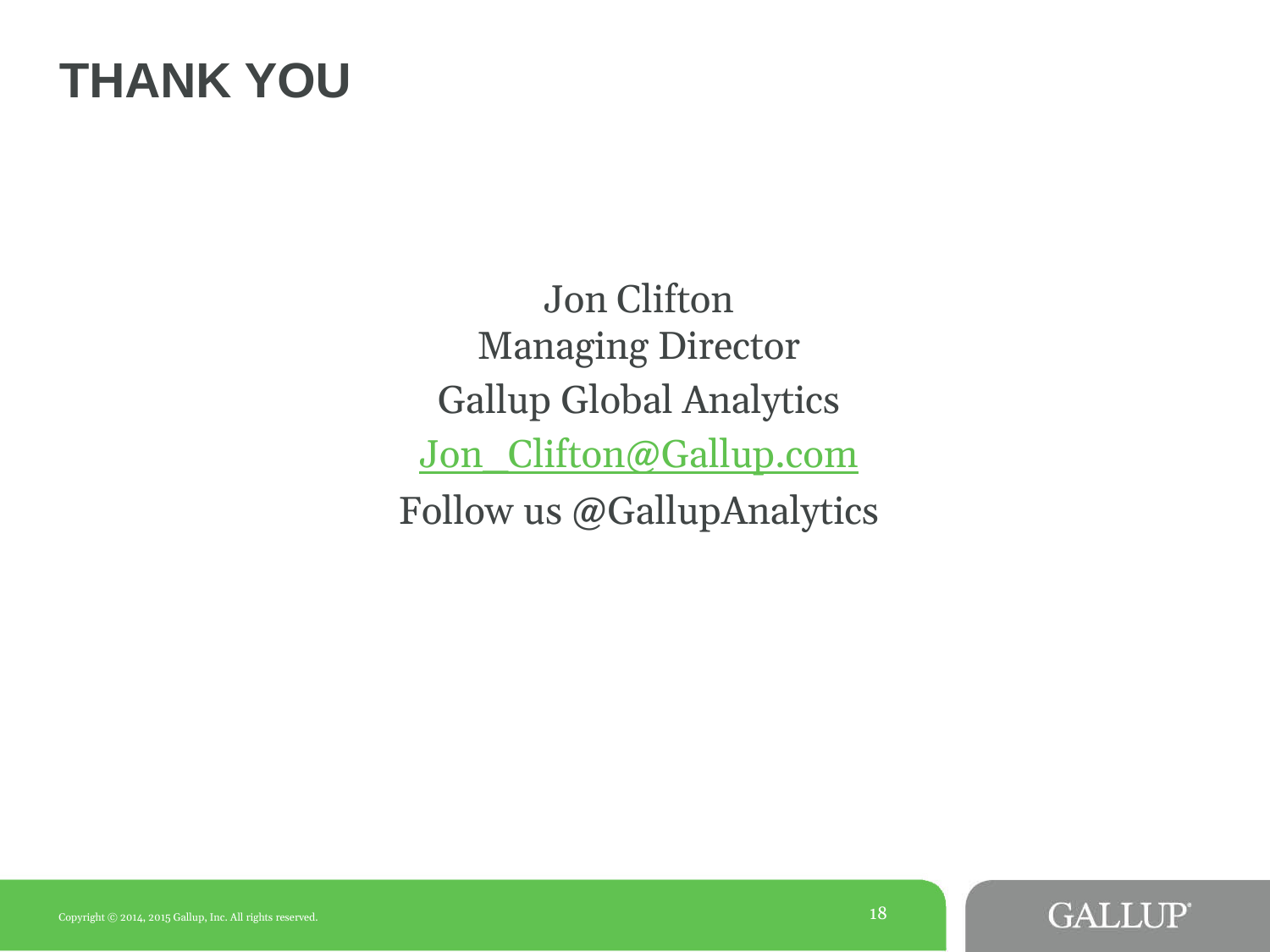

# Thank you

Jon Clifton
Managing Director
Gallup Global Analytics
Jon_Clifton@Gallup.com
Follow us @GallupAnalytics

18
Copyright © 2014, 2015 Gallup, Inc. All rights reserved.